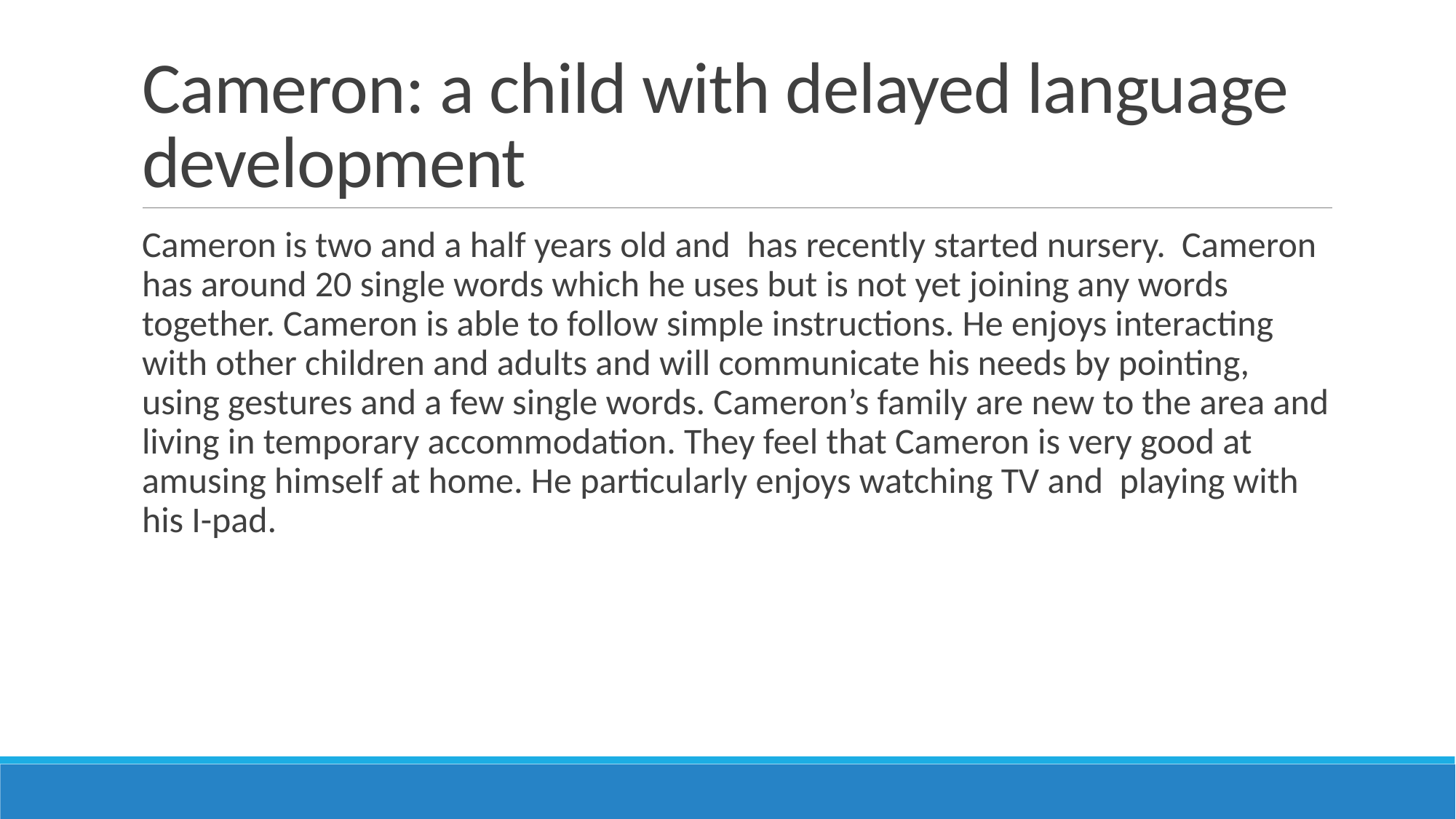

# Cameron: a child with delayed language development
Cameron is two and a half years old and  has recently started nursery.  Cameron has around 20 single words which he uses but is not yet joining any words together. Cameron is able to follow simple instructions. He enjoys interacting with other children and adults and will communicate his needs by pointing, using gestures and a few single words. Cameron’s family are new to the area and living in temporary accommodation. They feel that Cameron is very good at amusing himself at home. He particularly enjoys watching TV and  playing with his I-pad.